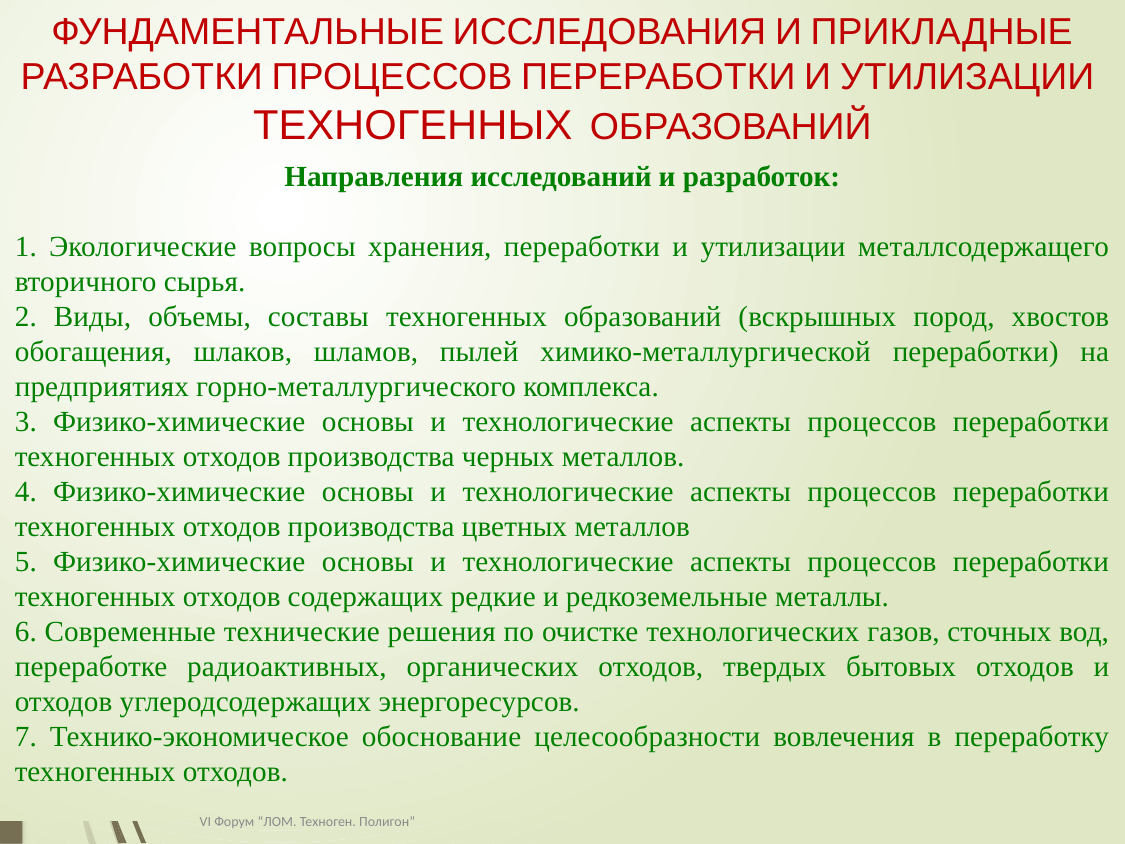

ФУНДАМЕНТАЛЬНЫЕ ИССЛЕДОВАНИЯ И ПРИКЛАДНЫЕ РАЗРАБОТКИ ПРОЦЕССОВ ПЕРЕРАБОТКИ И УТИЛИЗАЦИИ  ТЕХНОГЕННЫХ  ОБРАЗОВАНИЙ
Направления исследований и разработок:

1. Экологические вопросы хранения, переработки и утилизации металлсодержащего вторичного сырья.
2. Виды, объемы, составы техногенных образований (вскрышных пород, хвостов обогащения, шлаков, шламов, пылей химико-металлургической переработки) на предприятиях горно-металлургического комплекса.
3. Физико-химические основы и технологические аспекты процессов переработки техногенных отходов производства черных металлов.
4. Физико-химические основы и технологические аспекты процессов переработки техногенных отходов производства цветных металлов
5. Физико-химические основы и технологические аспекты процессов переработки техногенных отходов содержащих редкие и редкоземельные металлы.
6. Современные технические решения по очистке технологических газов, сточных вод, переработке радиоактивных, органических отходов, твердых бытовых отходов и отходов углеродсодержащих энергоресурсов.
7. Технико-экономическое обоснование целесообразности вовлечения в переработку техногенных отходов.

VI Форум “ЛОМ. Техноген. Полигон”